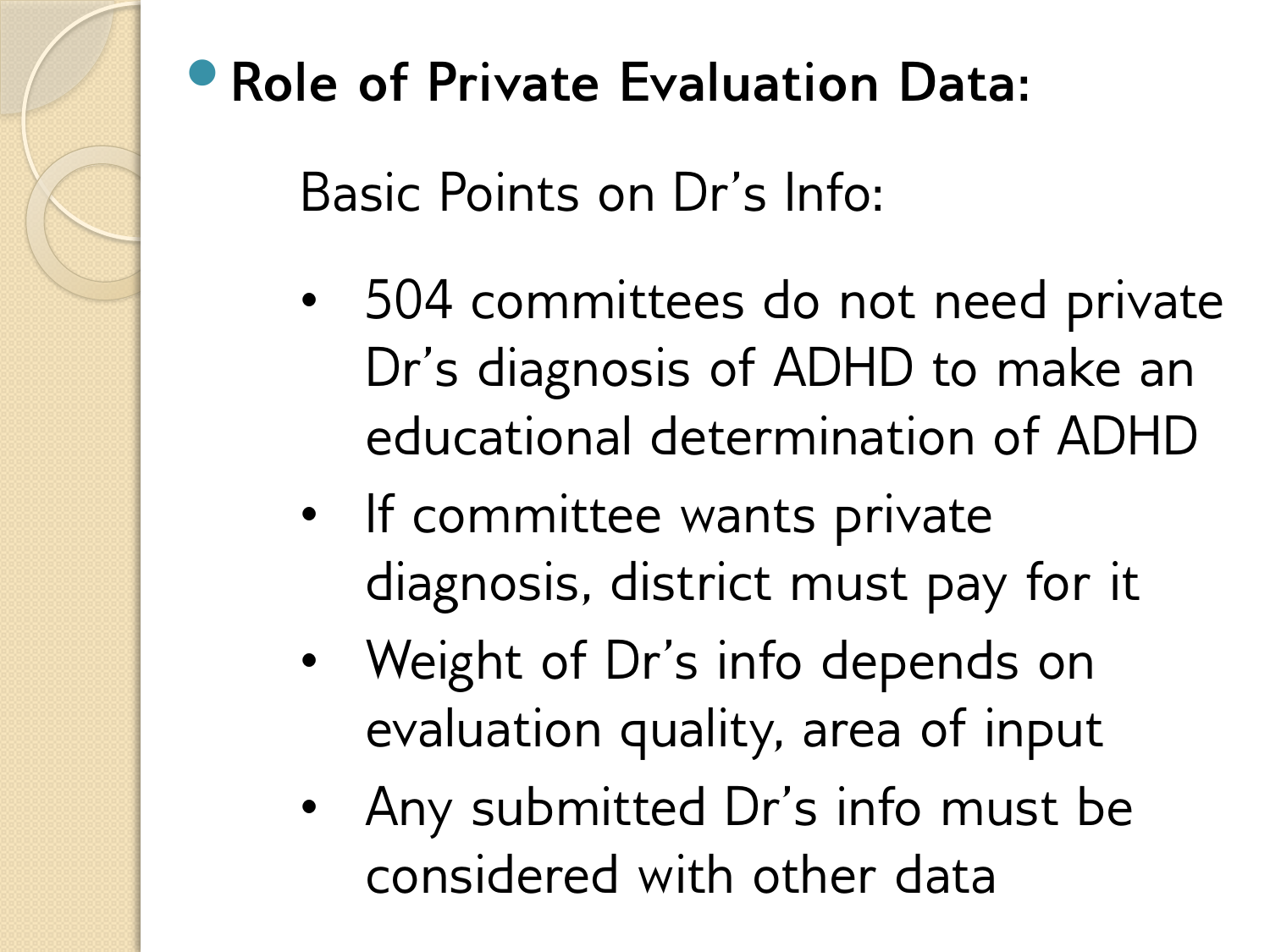

Role of Private Evaluation Data:

Basic Points on Dr’s Info:

•	504 committees do not need private Dr’s diagnosis of ADHD to make an educational determination of ADHD
•	If committee wants private diagnosis, district must pay for it
•	Weight of Dr’s info depends on evaluation quality, area of input
•	Any submitted Dr’s info must be considered with other data